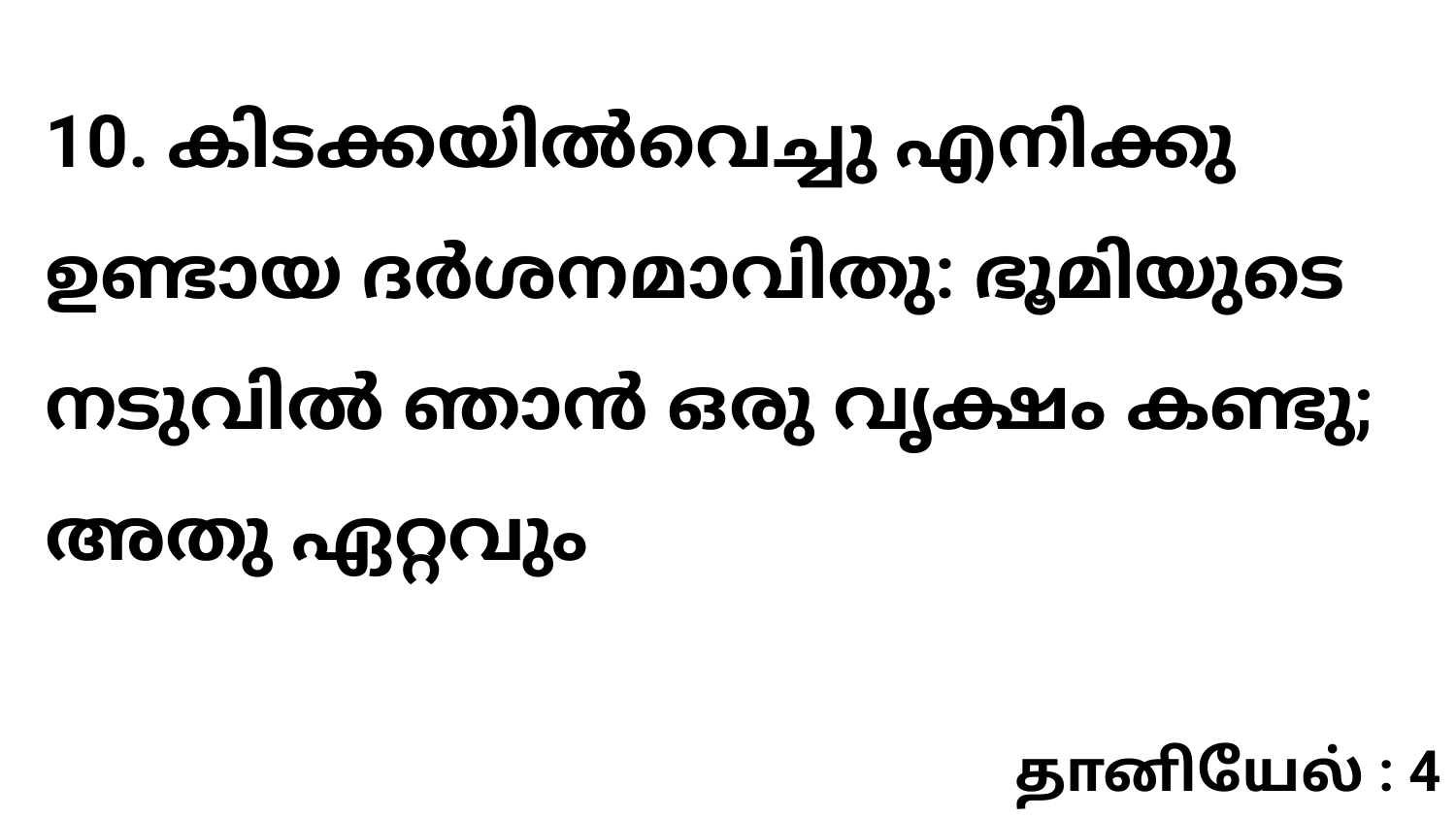

10. കിടക്കയിൽവെച്ചു എനിക്കു ഉണ്ടായ ദർശനമാവിതു: ഭൂമിയുടെ നടുവിൽ ഞാൻ ഒരു വൃക്ഷം കണ്ടു; അതു ഏറ്റവും
தானியேல் : 4